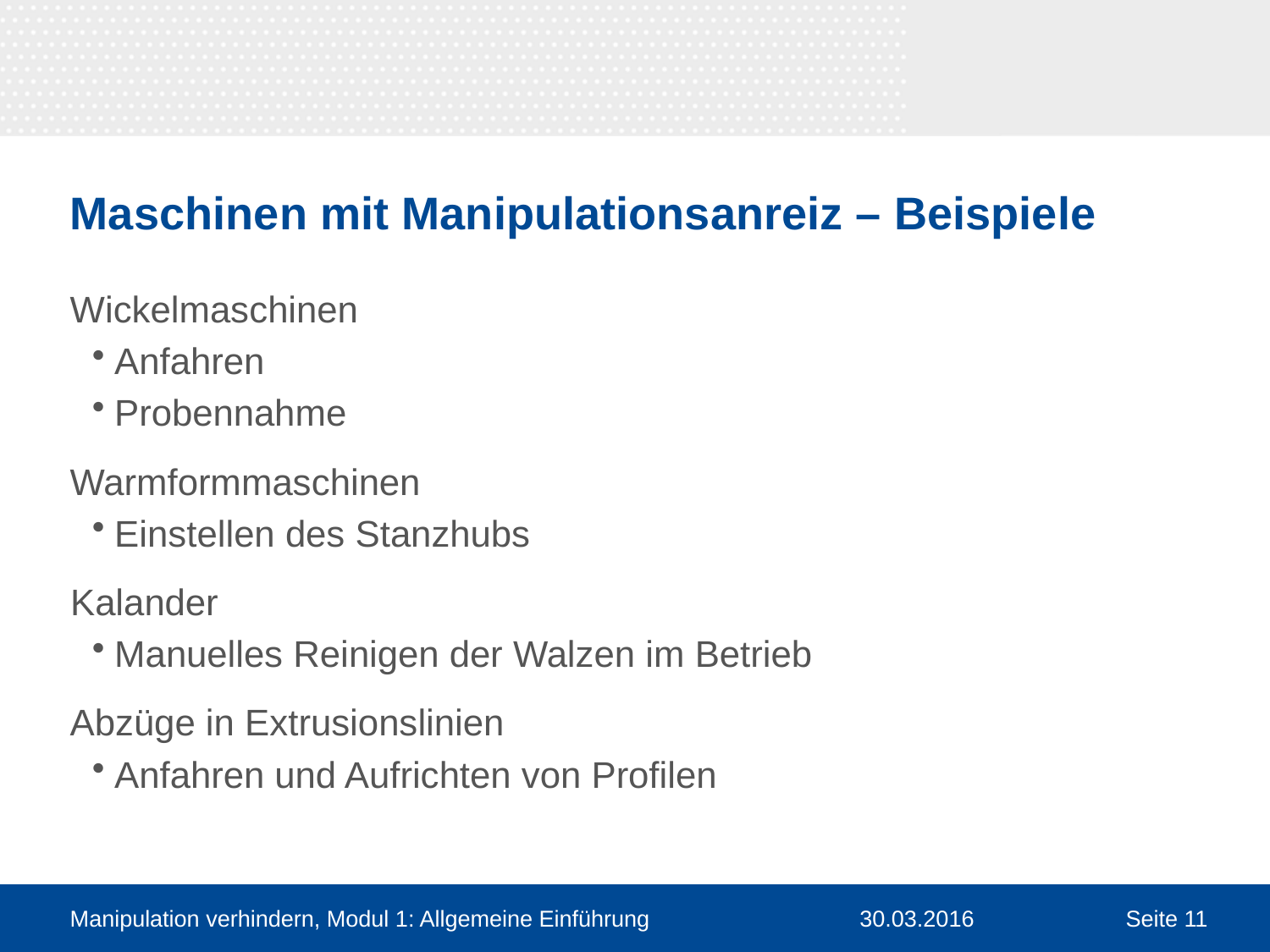

# Maschinen mit Manipulationsanreiz – Beispiele
Wickelmaschinen
Anfahren
Probennahme
Warmformmaschinen
Einstellen des Stanzhubs
Kalander
Manuelles Reinigen der Walzen im Betrieb
Abzüge in Extrusionslinien
Anfahren und Aufrichten von Profilen

Manipulation verhindern, Modul 1: Allgemeine Einführung
30.03.2016
Seite 11